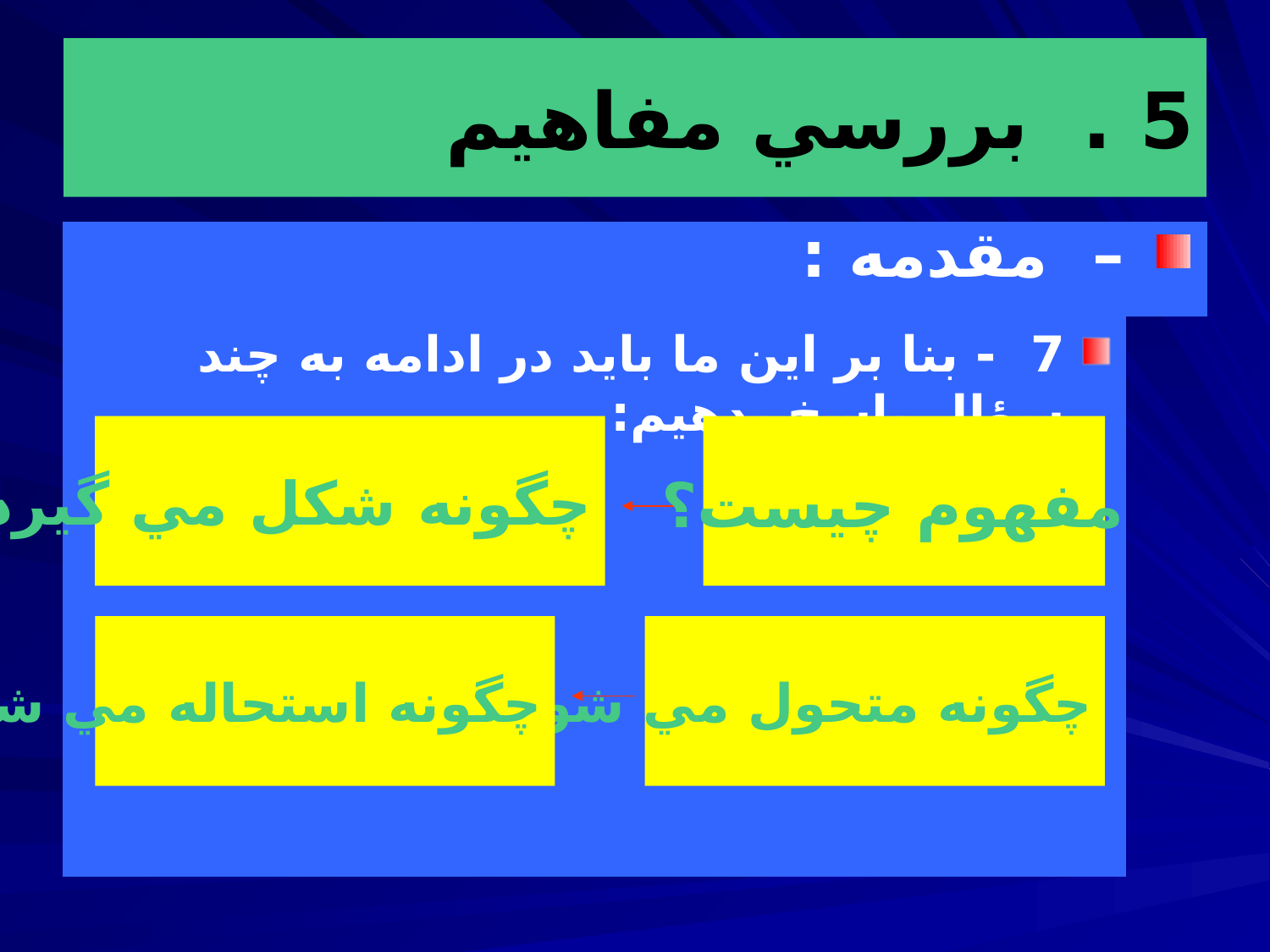

# 5 .  بررسي مفاهيم
 –  مقدمه :
7  - بنا بر اين ما بايد در ادامه به چند سؤال پاسخ بدهيم:
چگونه شكل مي گيرد؟
  مفهوم چيست؟
چگونه استحاله مي شود؟
چگونه متحول مي شود؟